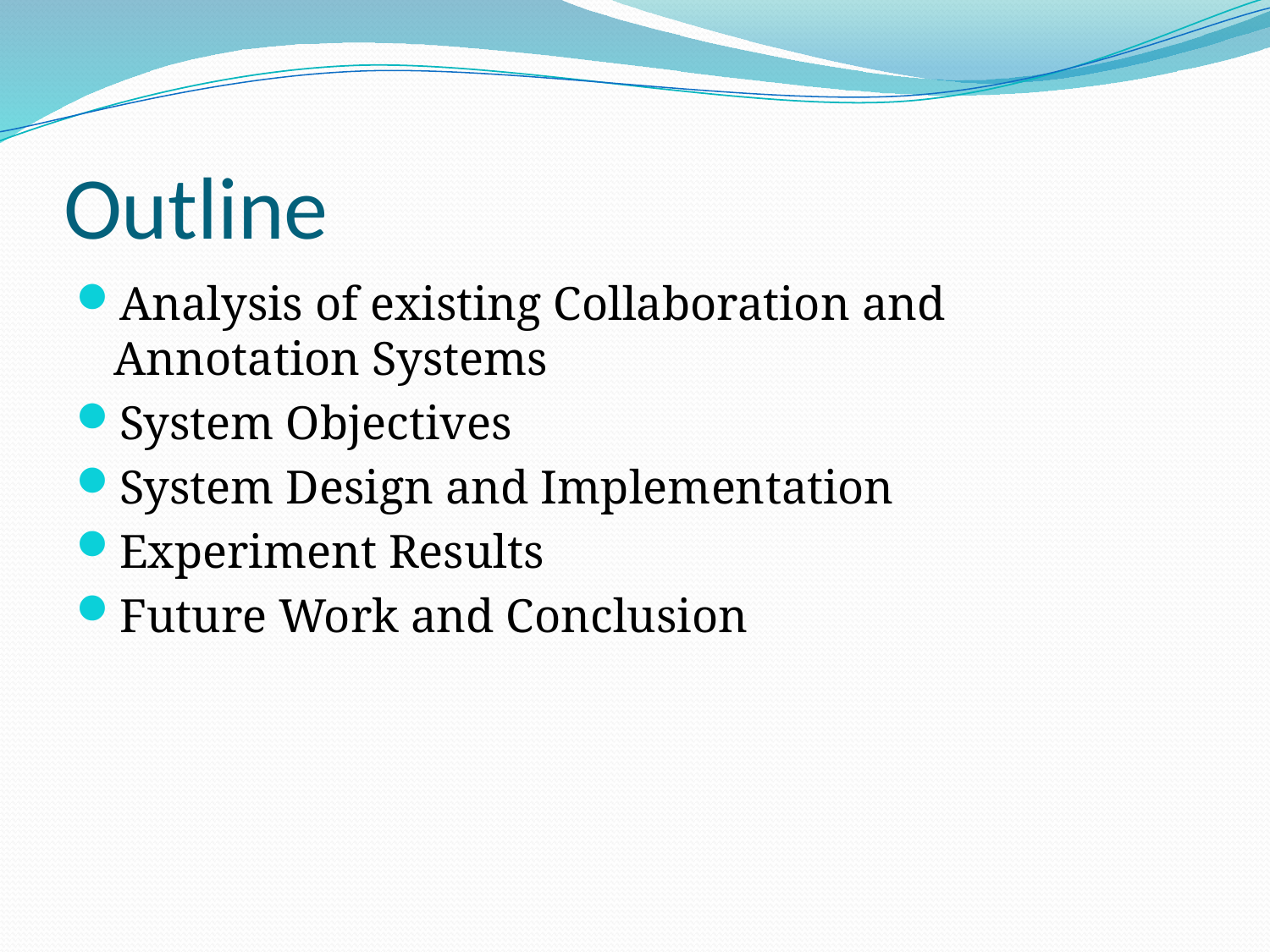

# Outline
Analysis of existing Collaboration and Annotation Systems
System Objectives
System Design and Implementation
Experiment Results
Future Work and Conclusion